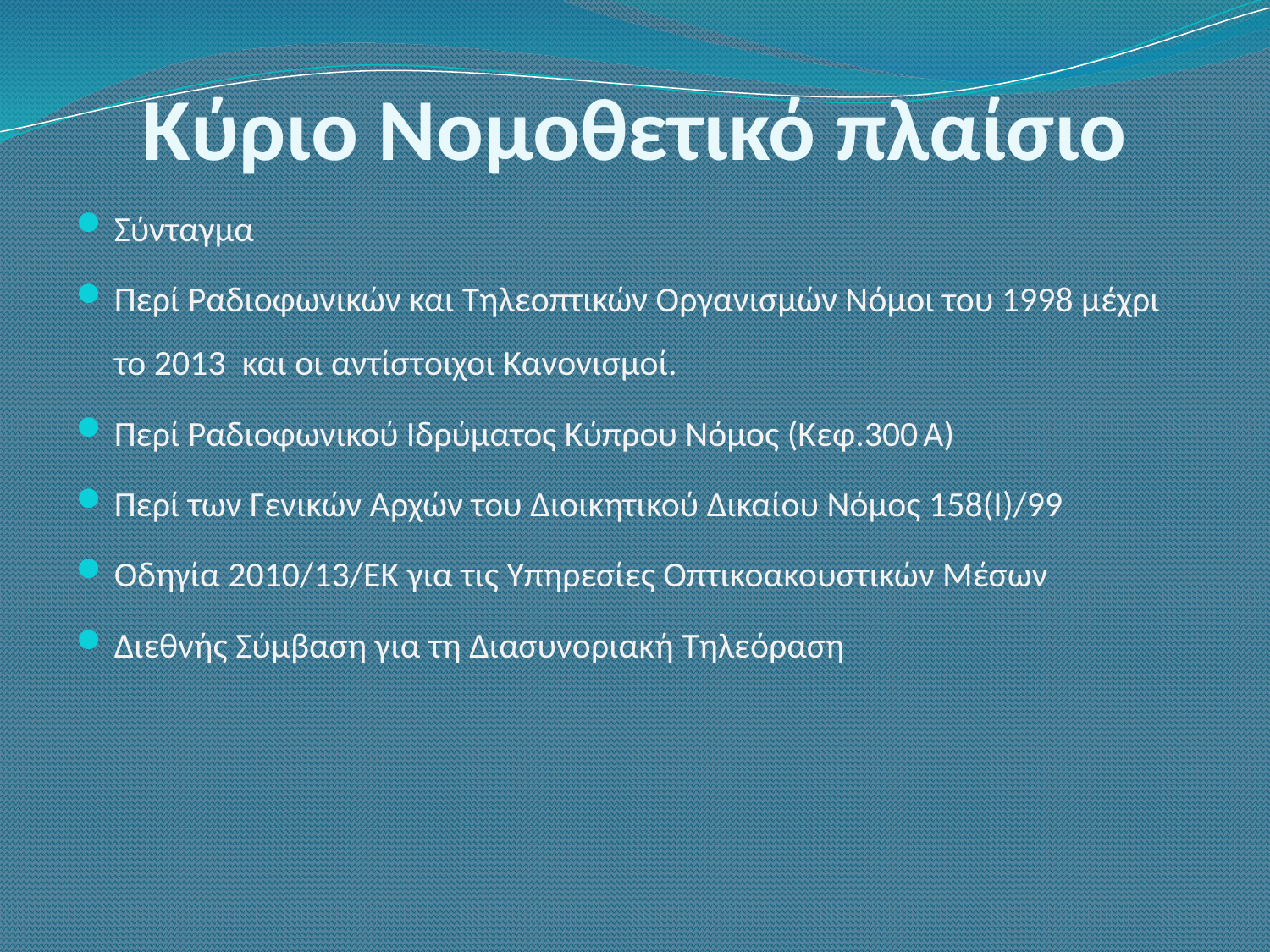

# Κύριο Νομοθετικό πλαίσιο
Σύνταγμα
Περί Ραδιοφωνικών και Τηλεοπτικών Οργανισμών Νόμοι του 1998 μέχρι το 2013  και οι αντίστoιχοι Κανονισμοί.
Περί Ραδιοφωνικού Ιδρύματος Κύπρου Νόμος (Κεφ.300 Α)
Περί των Γενικών Αρχών του Διοικητικού Δικαίου Νόμος 158(Ι)/99
Οδηγία 2010/13/ΕΚ για τις Υπηρεσίες Οπτικοακουστικών Μέσων
Διεθνής Σύμβαση για τη Διασυνοριακή Τηλεόραση